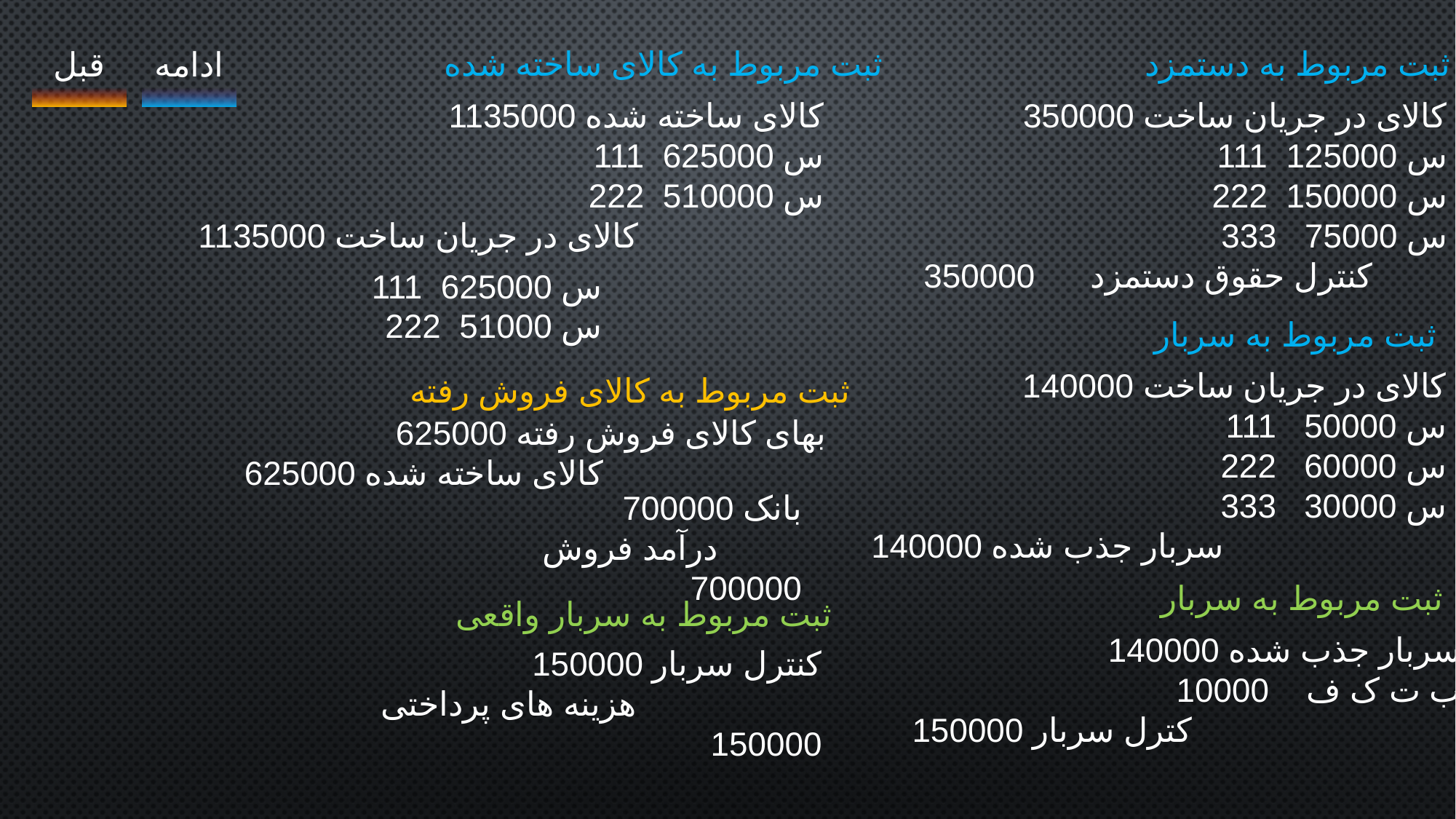

قبل
ادامه
ثبت مربوط به کالای ساخته شده
ثبت مربوط به دستمزد
کالای ساخته شده 1135000
س 625000  111
س 510000  222
                    کالای در جریان ساخت 1135000
س 625000  111
س 51000  222

کالای در جریان ساخت 350000
س 125000  111
س 150000  222
س 75000   333
        کنترل حقوق دستمزد      350000
ثبت مربوط به سربار
کالای در جریان ساخت 140000
س 50000   111
س 60000   222
س 30000   333
                        سربار جذب شده 140000
ثبت مربوط به کالای فروش رفته
 بهای کالای فروش رفته 625000
                         کالای ساخته شده 625000
بانک 700000
         درآمد فروش    700000

ثبت مربوط به سربار
ثبت مربوط به سربار واقعی
سربار جذب شده 140000
ب ت ک ف    10000
                             کترل سربار 150000
کنترل سربار 150000
                    هزینه های پرداختی 150000